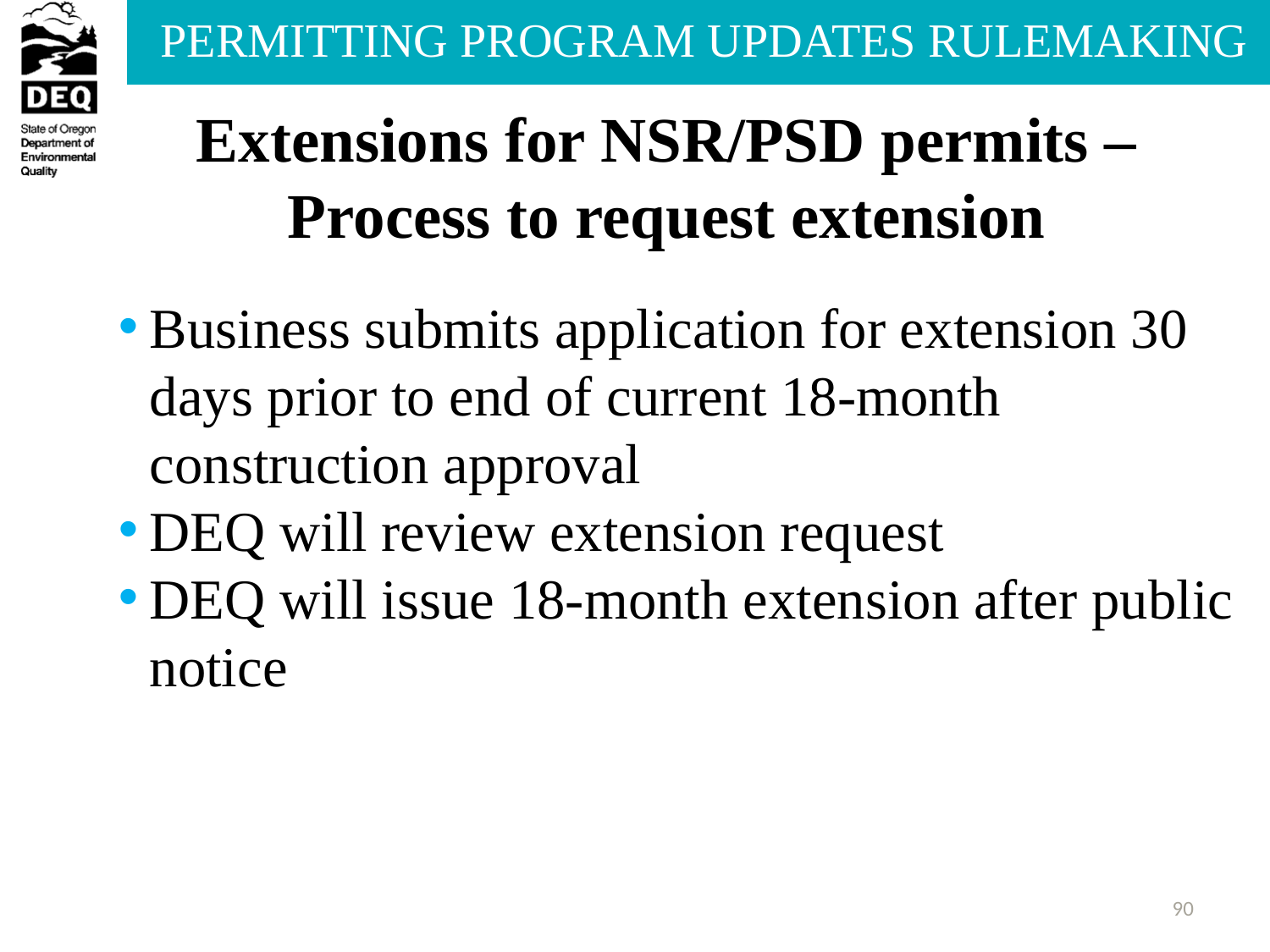

# Extensions for NSR/PSD permits – Process to request extension
Business submits application for extension 30 days prior to end of current 18-month construction approval
DEQ will review extension request
DEQ will issue 18-month extension after public notice
90